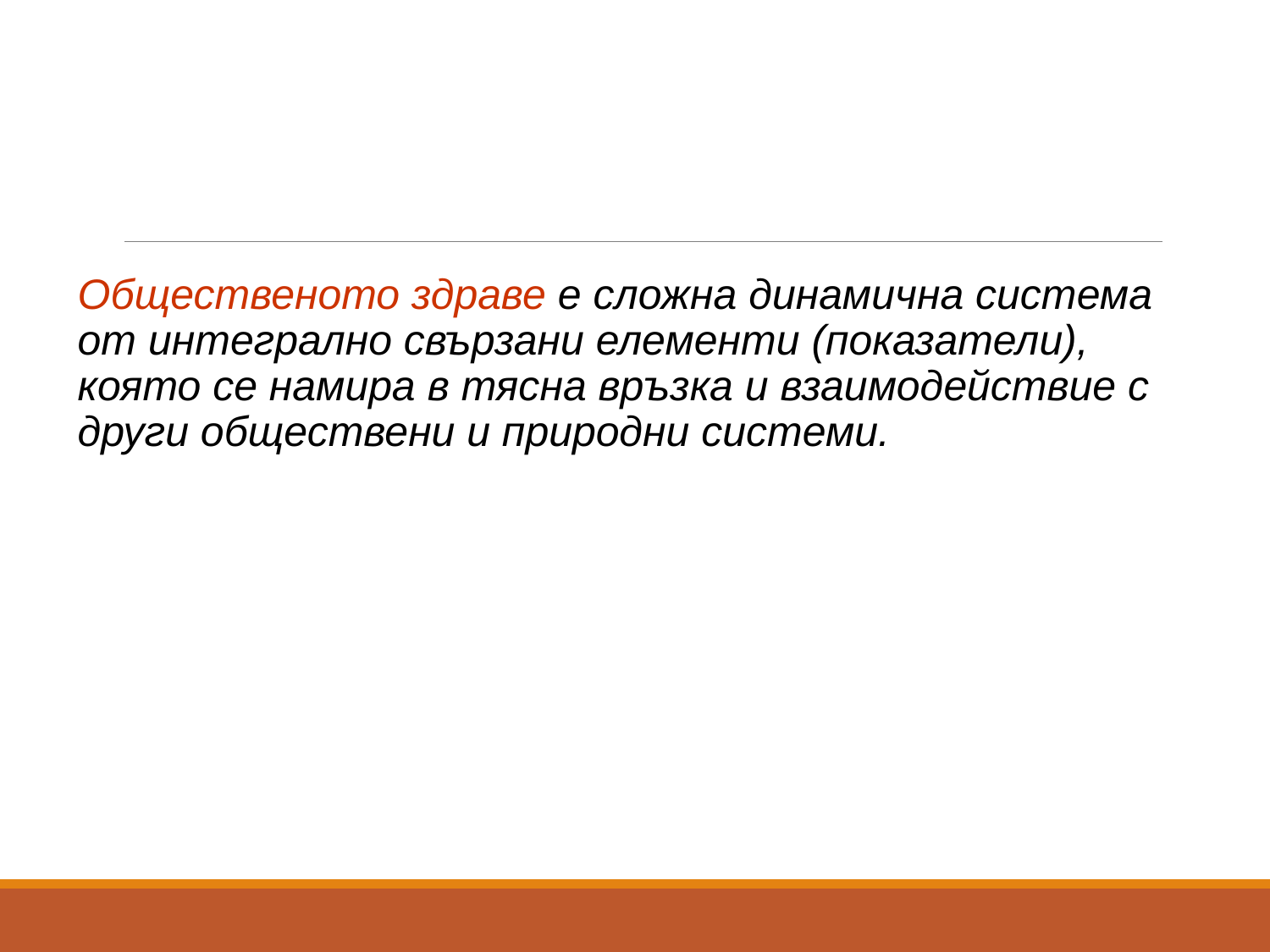

Общественото здраве е сложна динамична система от интегрално свързани елементи (показатели), която се намира в тясна връзка и взаимодействие с други обществени и природни системи.